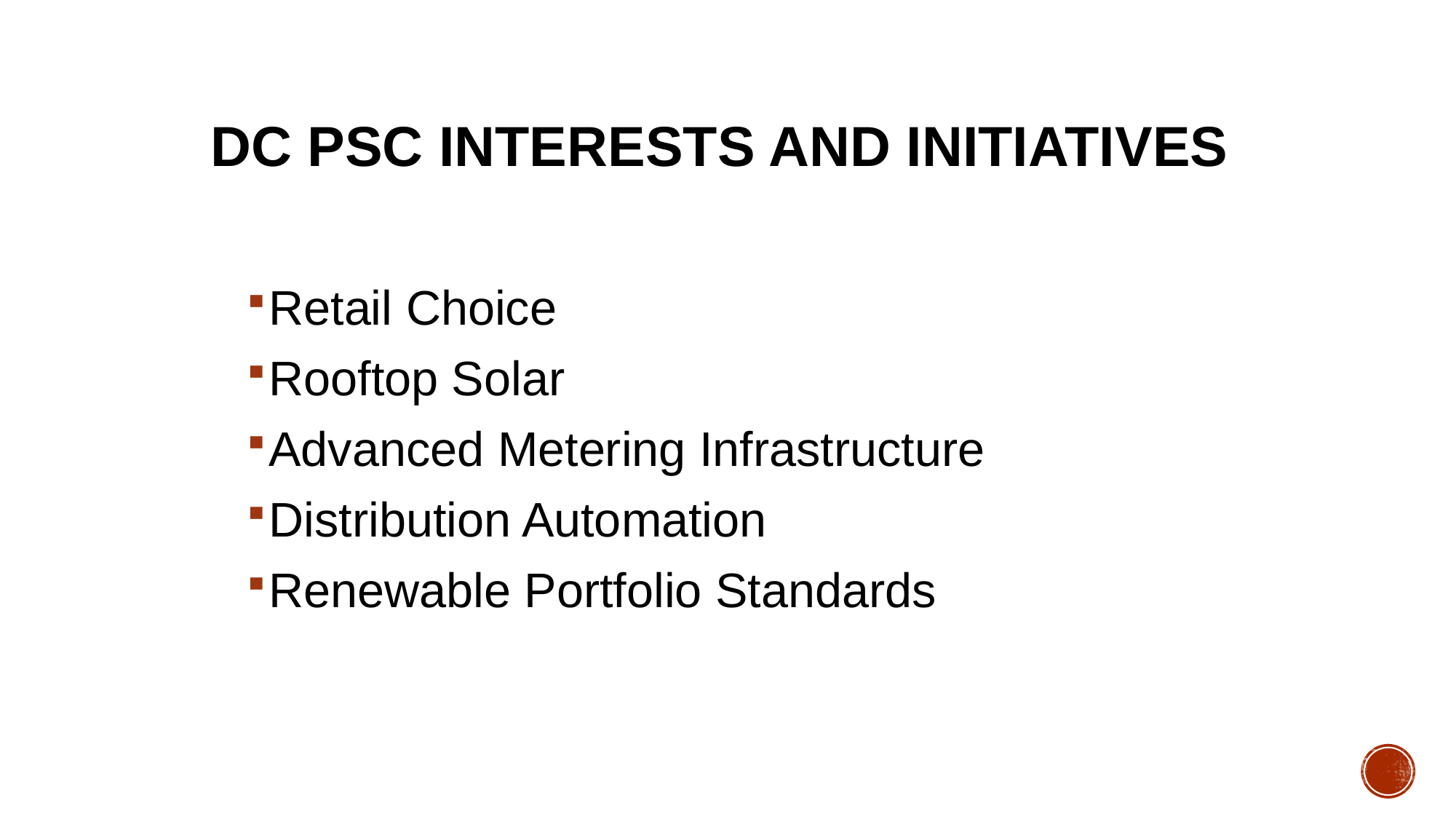

# DC PSC Interests and Initiatives
Retail Choice
Rooftop Solar
Advanced Metering Infrastructure
Distribution Automation
Renewable Portfolio Standards